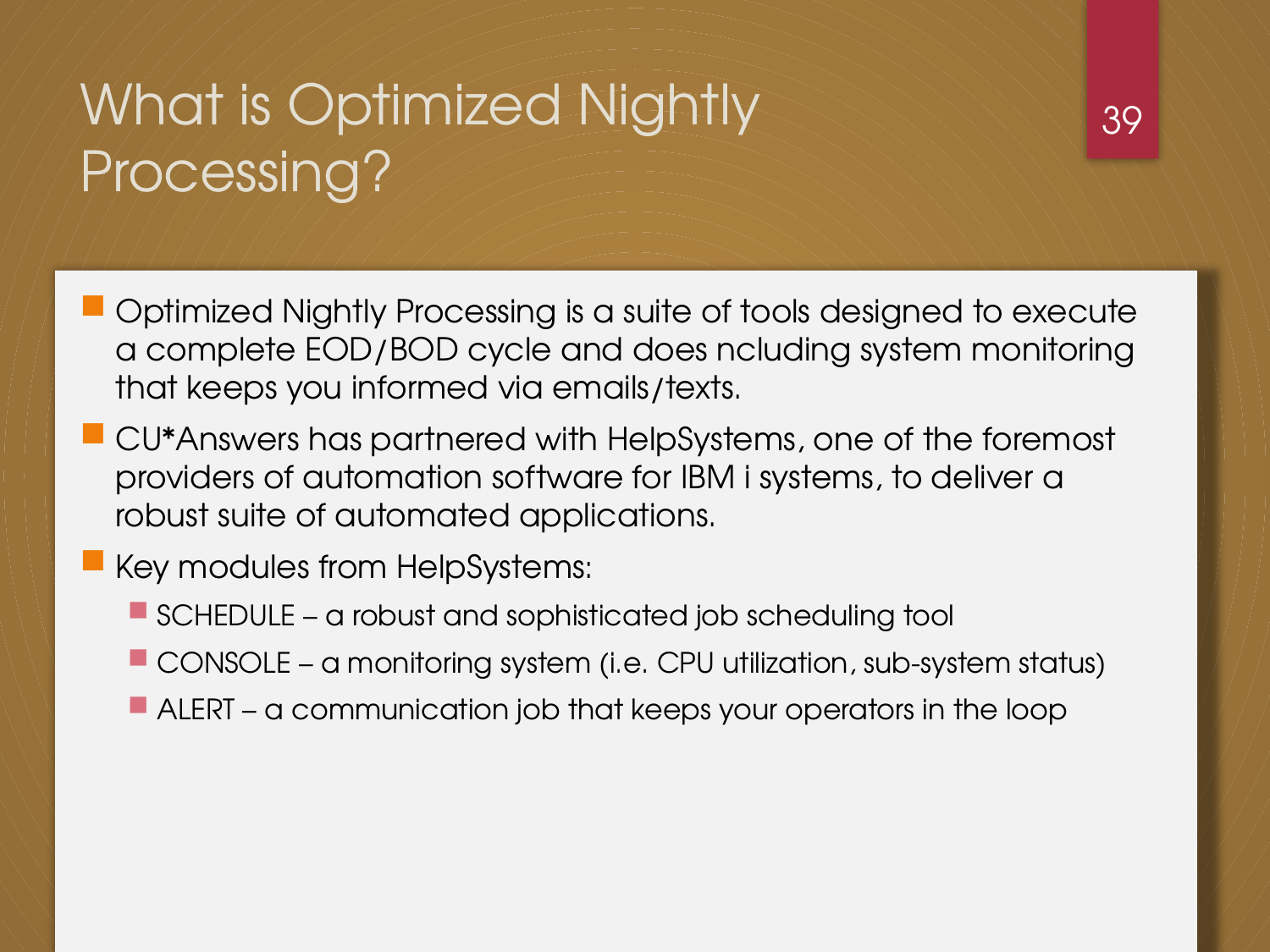

39
# What is Optimized Nightly Processing?
Optimized Nightly Processing is a suite of tools designed to execute a complete EOD/BOD cycle and does ncluding system monitoring that keeps you informed via emails/texts.
CU*Answers has partnered with HelpSystems, one of the foremost providers of automation software for IBM i systems, to deliver a robust suite of automated applications.
Key modules from HelpSystems:
SCHEDULE – a robust and sophisticated job scheduling tool
CONSOLE – a monitoring system (i.e. CPU utilization, sub-system status)
ALERT – a communication job that keeps your operators in the loop